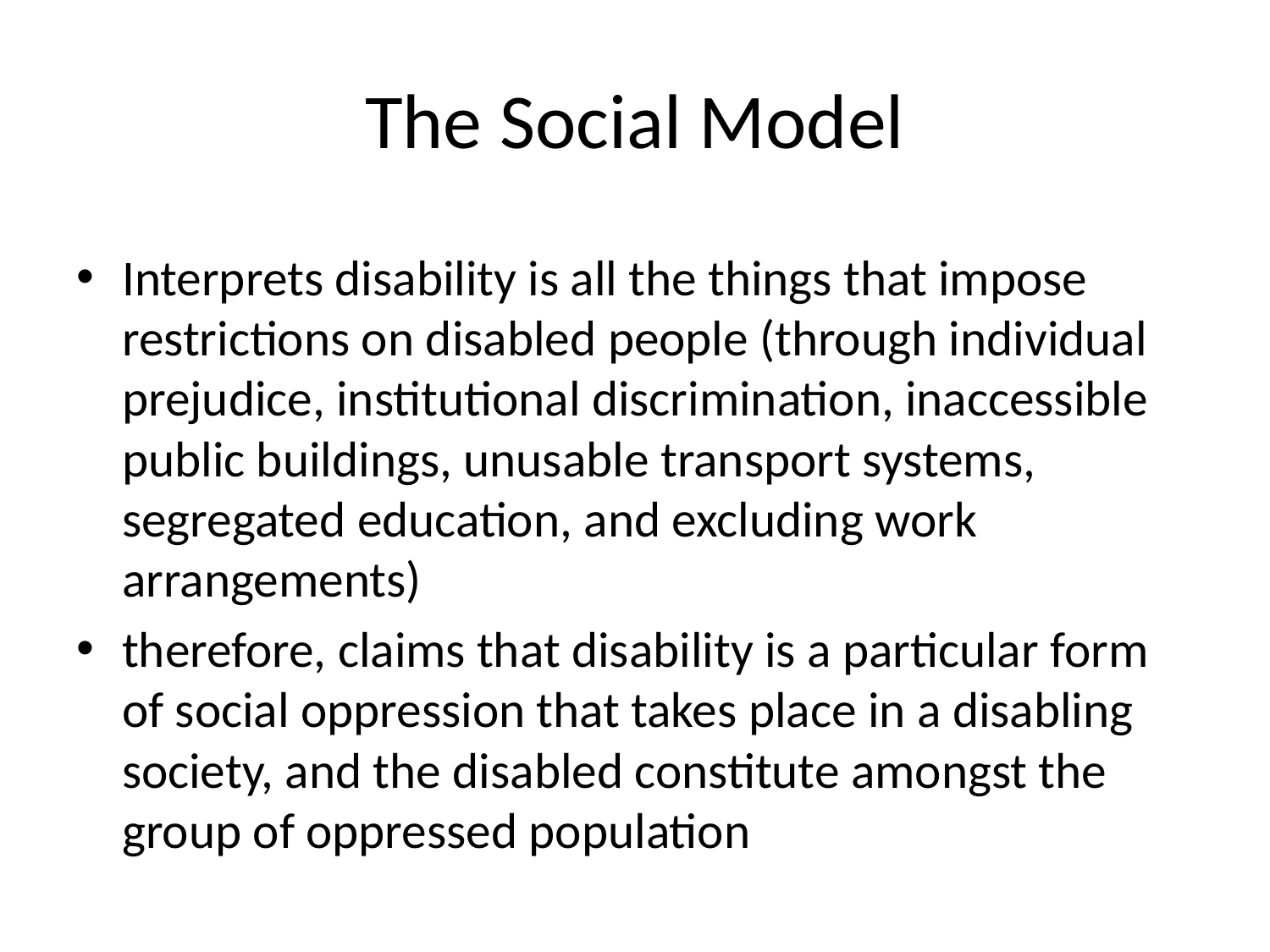

# The Social Model
Interprets disability is all the things that impose restrictions on disabled people (through individual prejudice, institutional discrimination, inaccessible public buildings, unusable transport systems, segregated education, and excluding work arrangements)
therefore, claims that disability is a particular form of social oppression that takes place in a disabling society, and the disabled constitute amongst the group of oppressed population